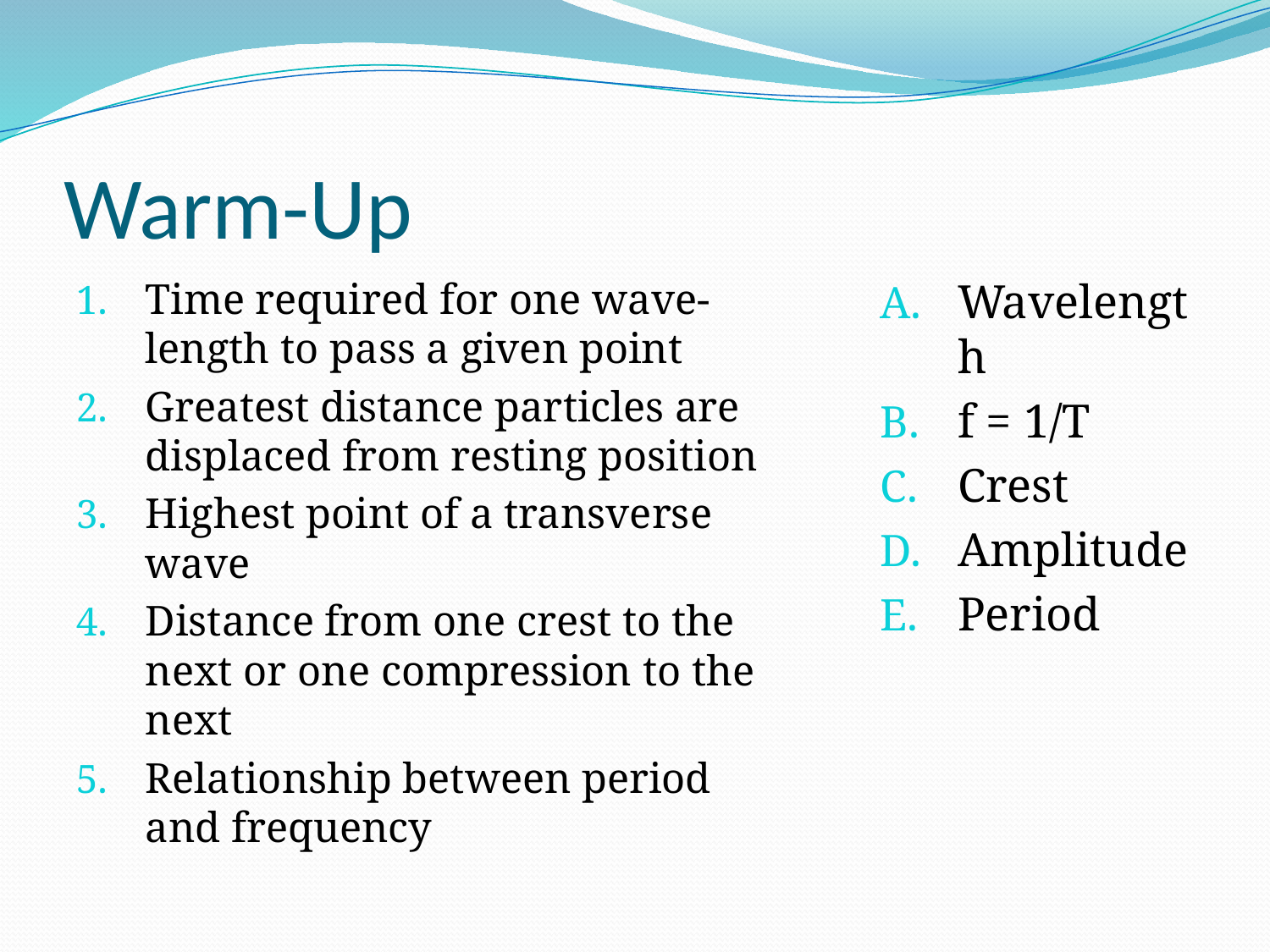

# Warm-Up
Time required for one wave-length to pass a given point
Greatest distance particles are displaced from resting position
Highest point of a transverse wave
Distance from one crest to the next or one compression to the next
Relationship between period and frequency
Wavelength
f = 1/T
Crest
Amplitude
Period